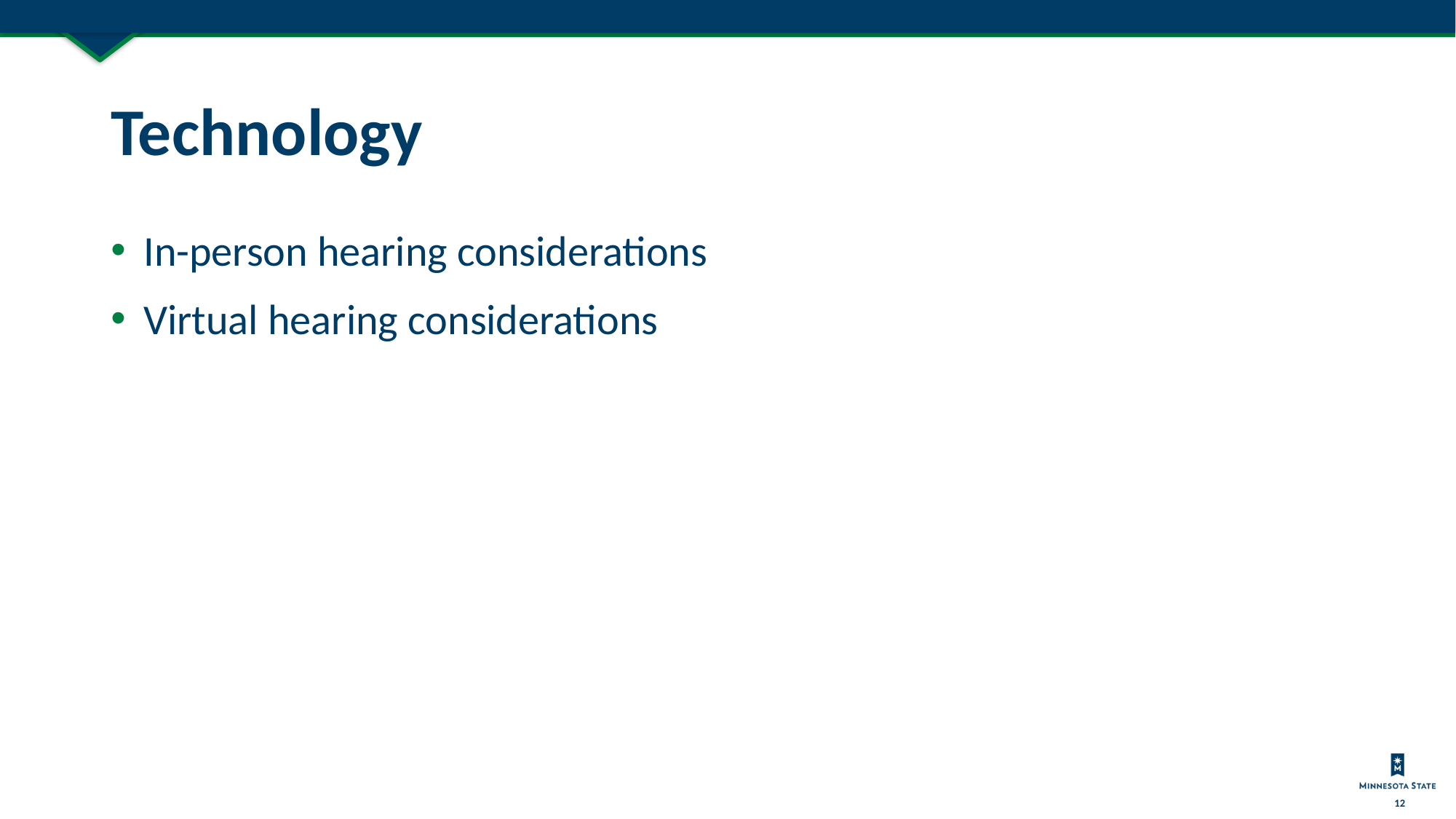

# Technology
In-person hearing considerations
Virtual hearing considerations